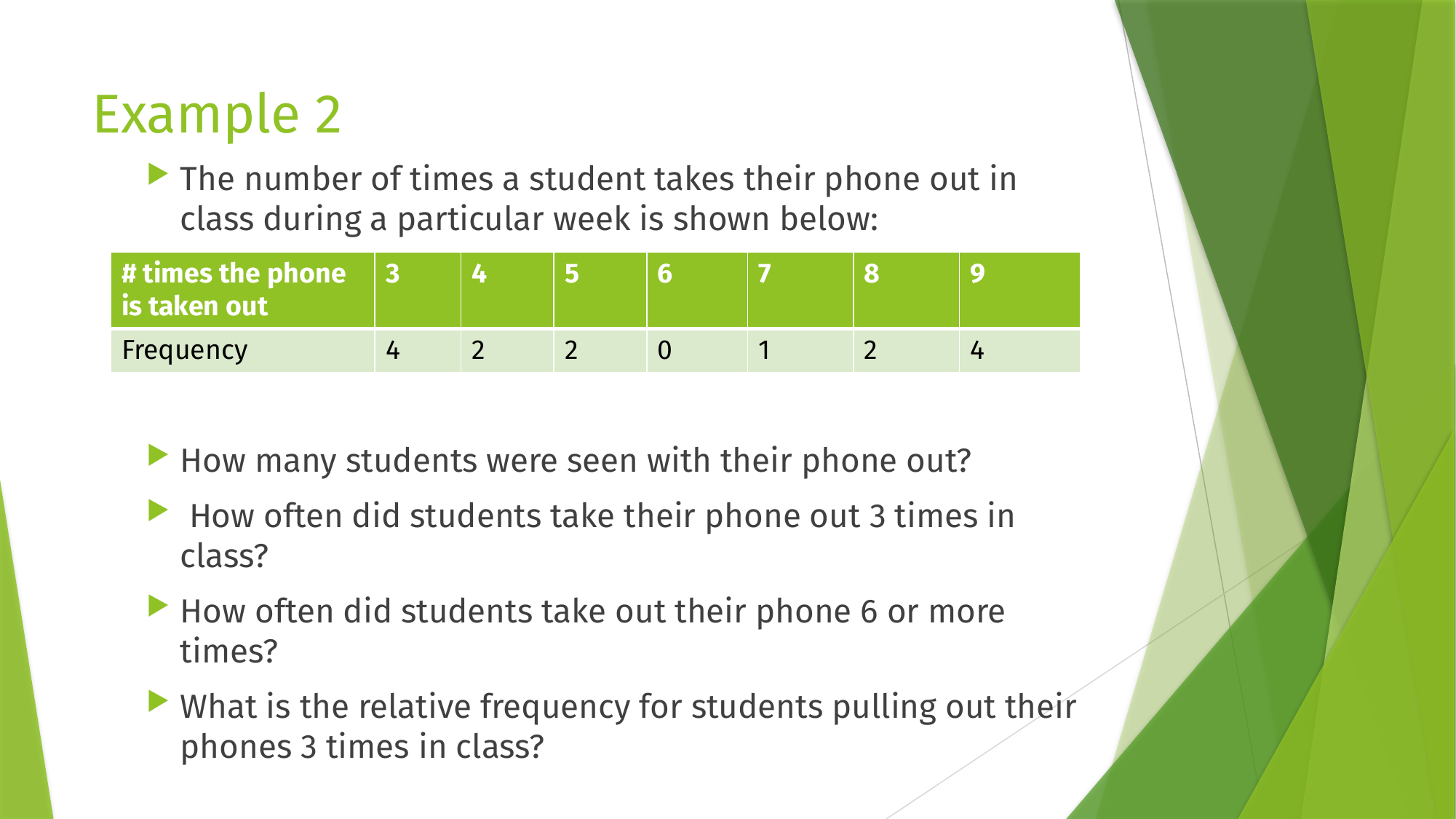

# Example 2
The number of times a student takes their phone out in class during a particular week is shown below:

How many students were seen with their phone out?
 How often did students take their phone out 3 times in class?
How often did students take out their phone 6 or more times?
What is the relative frequency for students pulling out their phones 3 times in class?

| # times the phone is taken out | 3 | 4 | 5 | 6 | 7 | 8 | 9 |
| --- | --- | --- | --- | --- | --- | --- | --- |
| Frequency | 4 | 2 | 2 | 0 | 1 | 2 | 4 |